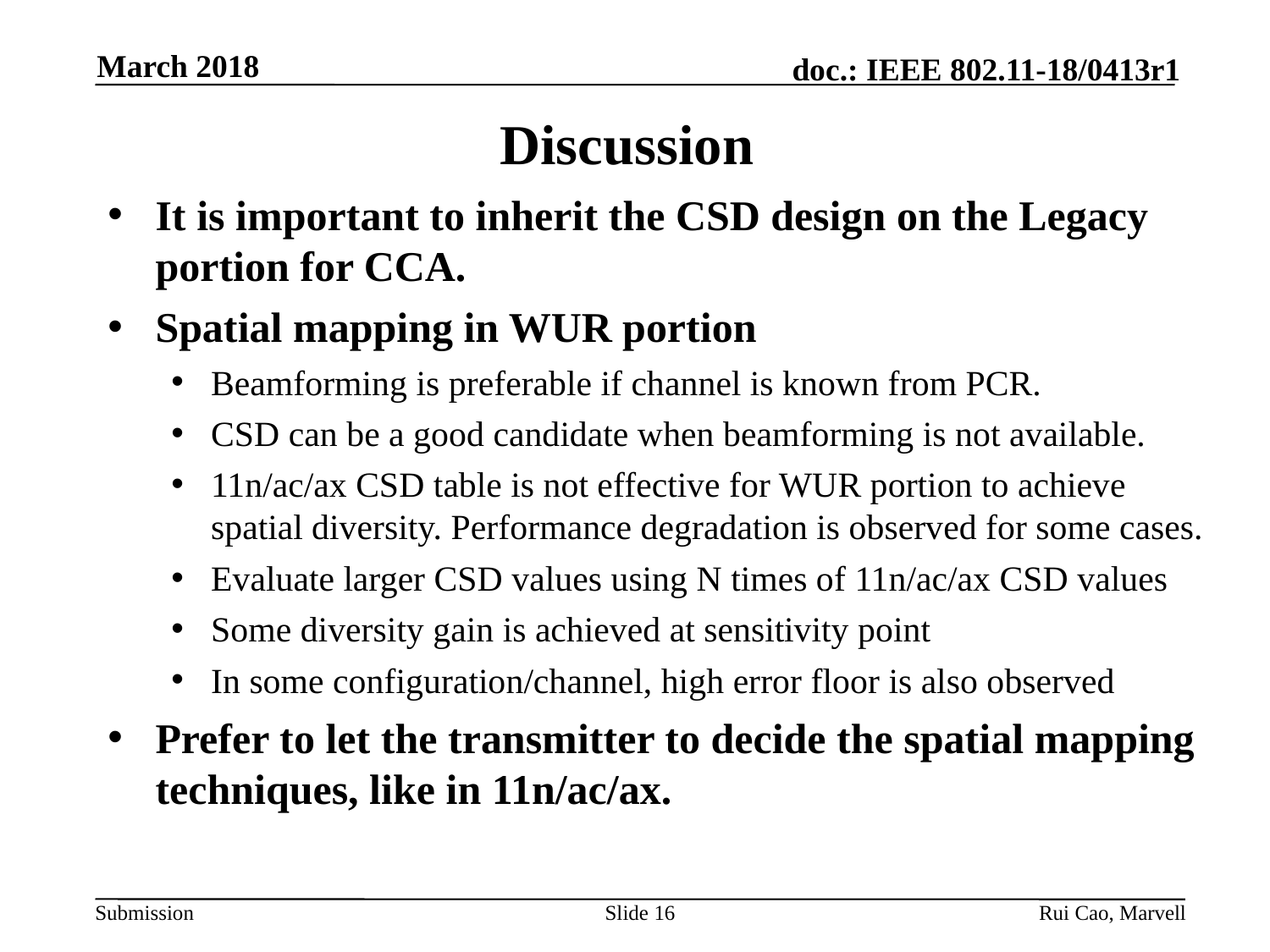

March 2018
# Discussion
It is important to inherit the CSD design on the Legacy portion for CCA.
Spatial mapping in WUR portion
Beamforming is preferable if channel is known from PCR.
CSD can be a good candidate when beamforming is not available.
11n/ac/ax CSD table is not effective for WUR portion to achieve spatial diversity. Performance degradation is observed for some cases.
Evaluate larger CSD values using N times of 11n/ac/ax CSD values
Some diversity gain is achieved at sensitivity point
In some configuration/channel, high error floor is also observed
Prefer to let the transmitter to decide the spatial mapping techniques, like in 11n/ac/ax.

Slide 16
Rui Cao, Marvell